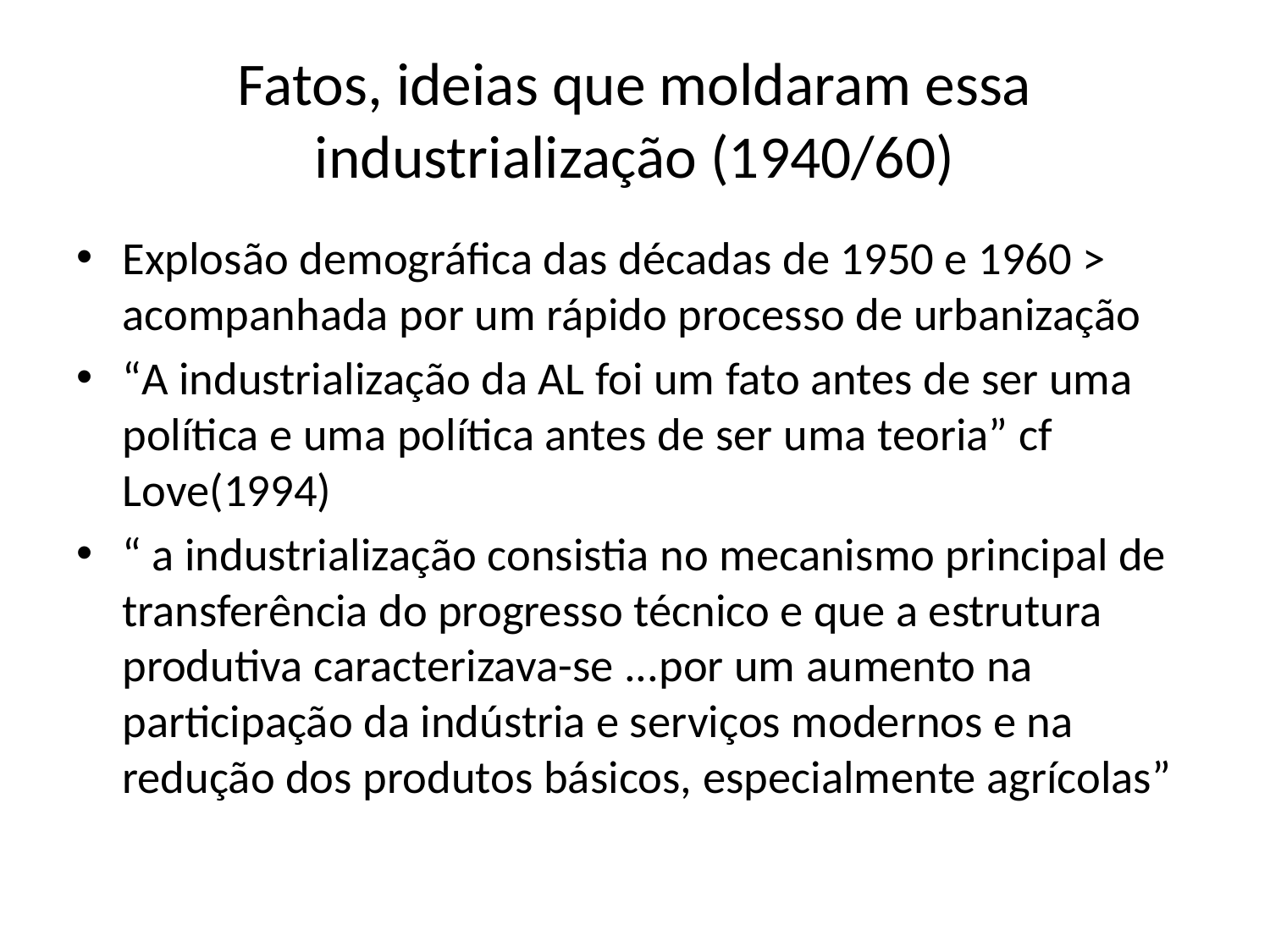

# Fatos, ideias que moldaram essa industrialização (1940/60)
Explosão demográfica das décadas de 1950 e 1960 > acompanhada por um rápido processo de urbanização
“A industrialização da AL foi um fato antes de ser uma política e uma política antes de ser uma teoria” cf Love(1994)
“ a industrialização consistia no mecanismo principal de transferência do progresso técnico e que a estrutura produtiva caracterizava-se ...por um aumento na participação da indústria e serviços modernos e na redução dos produtos básicos, especialmente agrícolas”